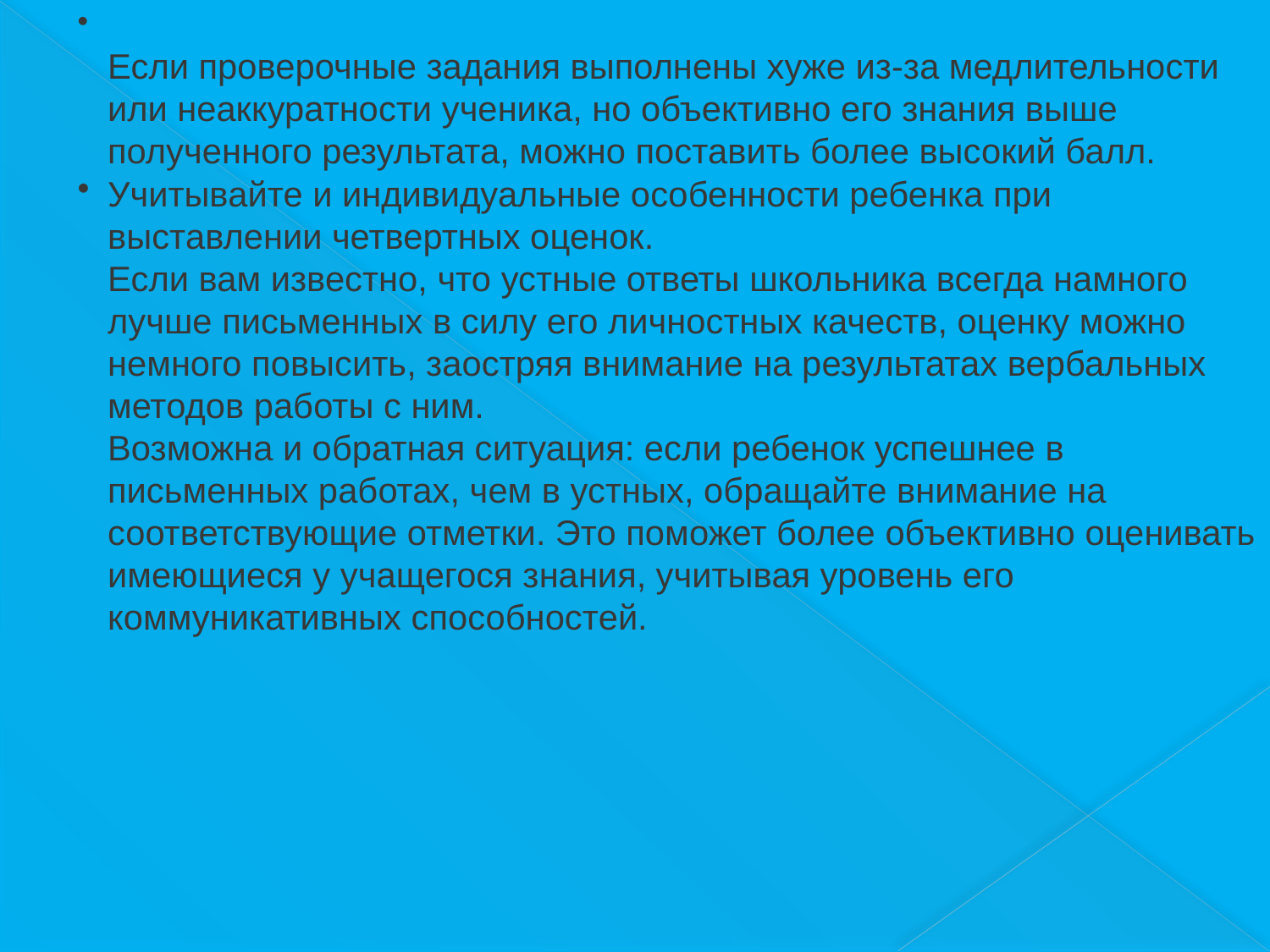

Если проверочные задания выполнены хуже из-за медлительности или неаккуратности ученика, но объективно его знания выше полученного результата, можно поставить более высокий балл.
Учитывайте и индивидуальные особенности ребенка при выставлении четвертных оценок. 
Если вам известно, что устные ответы школьника всегда намного лучше письменных в силу его личностных качеств, оценку можно немного повысить, заостряя внимание на результатах вербальных методов работы с ним. 
Возможна и обратная ситуация: если ребенок успешнее в письменных работах, чем в устных, обращайте внимание на соответствующие отметки. Это поможет более объективно оценивать имеющиеся у учащегося знания, учитывая уровень его коммуникативных способностей.